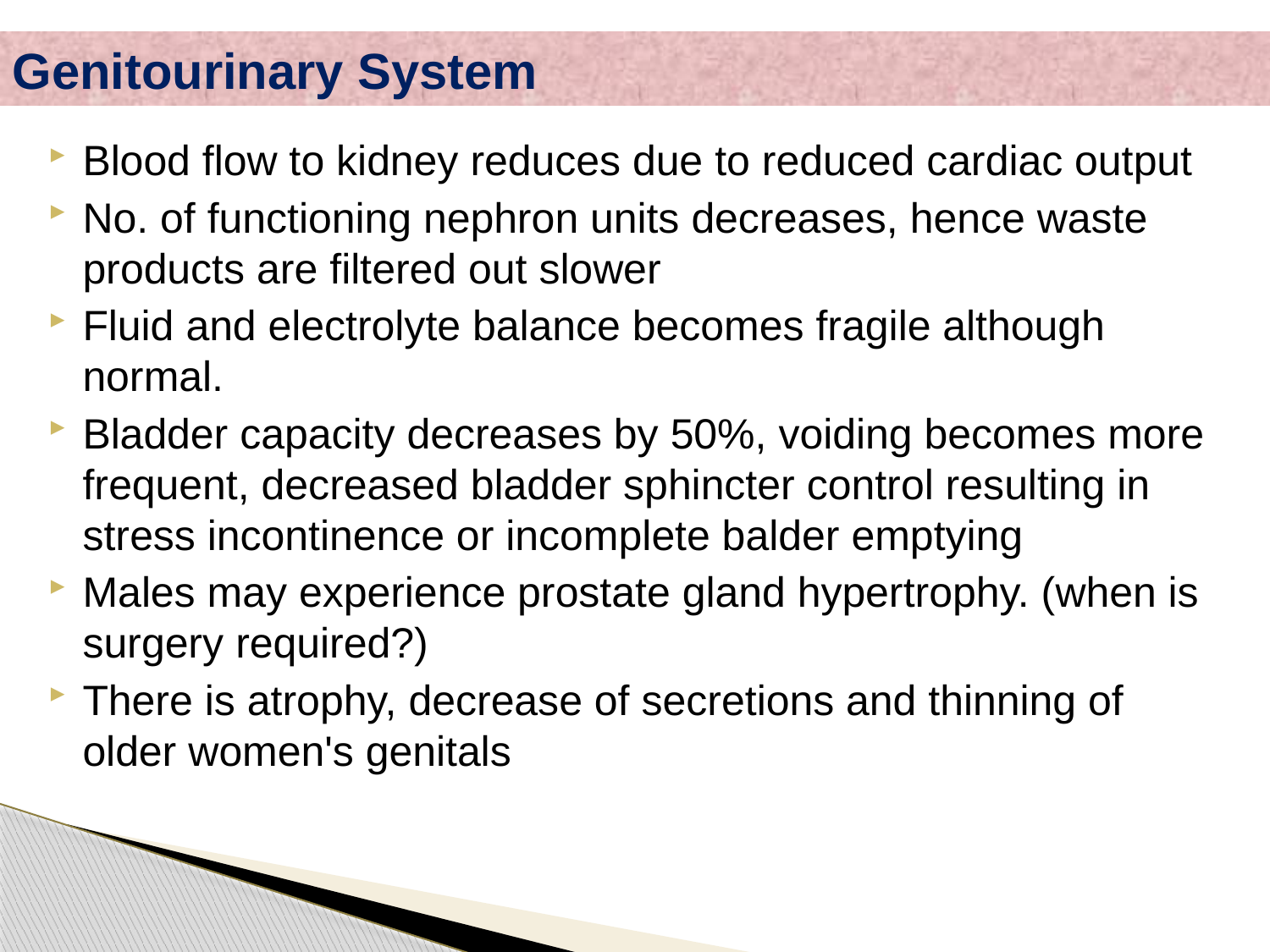

# Genitourinary System
Blood flow to kidney reduces due to reduced cardiac output
No. of functioning nephron units decreases, hence waste products are filtered out slower
Fluid and electrolyte balance becomes fragile although normal.
Bladder capacity decreases by 50%, voiding becomes more frequent, decreased bladder sphincter control resulting in stress incontinence or incomplete balder emptying
Males may experience prostate gland hypertrophy. (when is surgery required?)
There is atrophy, decrease of secretions and thinning of older women's genitals